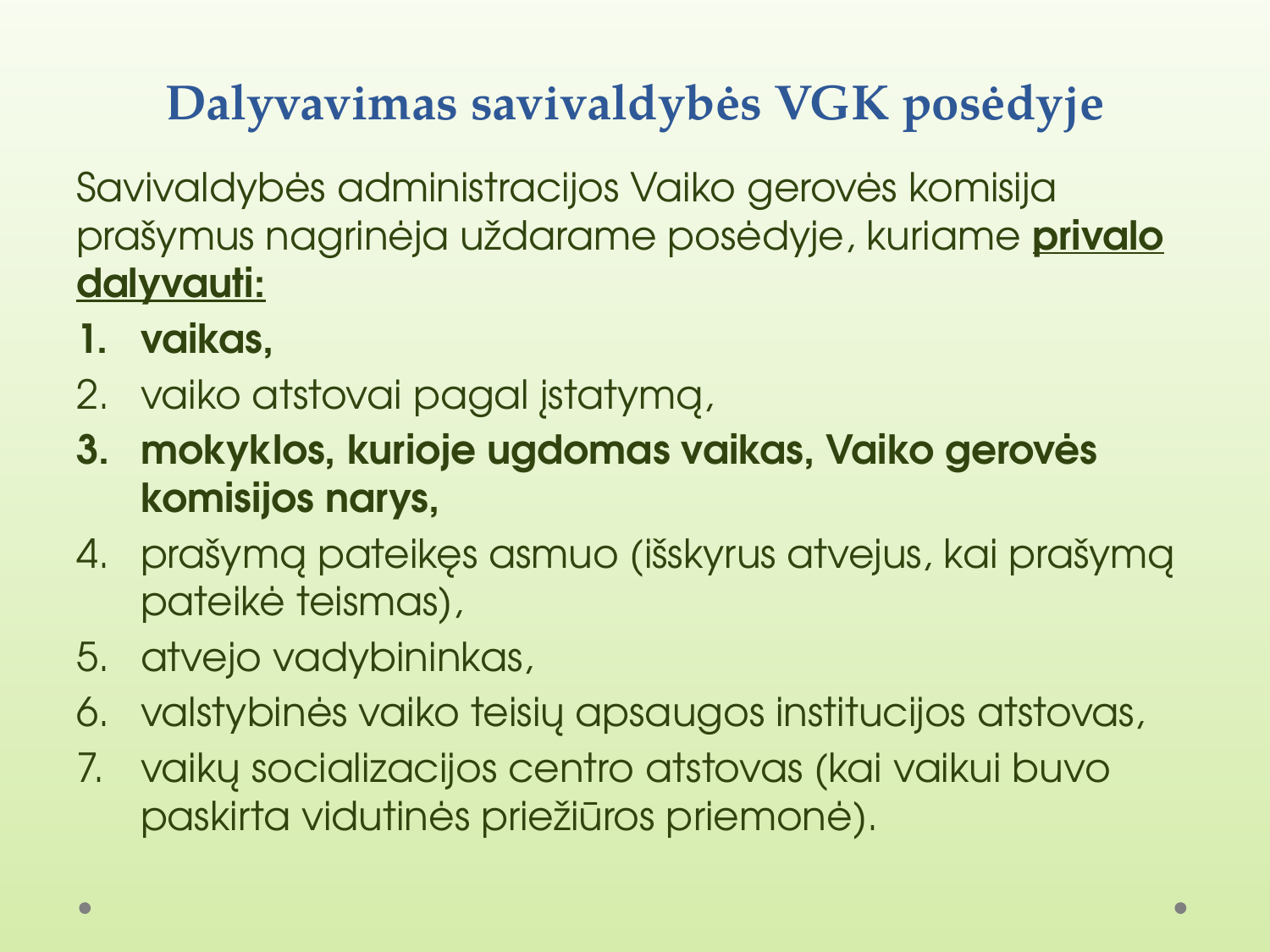

# Dalyvavimas savivaldybės VGK posėdyje
Savivaldybės administracijos Vaiko gerovės komisija prašymus nagrinėja uždarame posėdyje, kuriame privalo dalyvauti:
vaikas,
vaiko atstovai pagal įstatymą,
mokyklos, kurioje ugdomas vaikas, Vaiko gerovės komisijos narys,
prašymą pateikęs asmuo (išskyrus atvejus, kai prašymą pateikė teismas),
atvejo vadybininkas,
valstybinės vaiko teisių apsaugos institucijos atstovas,
vaikų socializacijos centro atstovas (kai vaikui buvo paskirta vidutinės priežiūros priemonė).